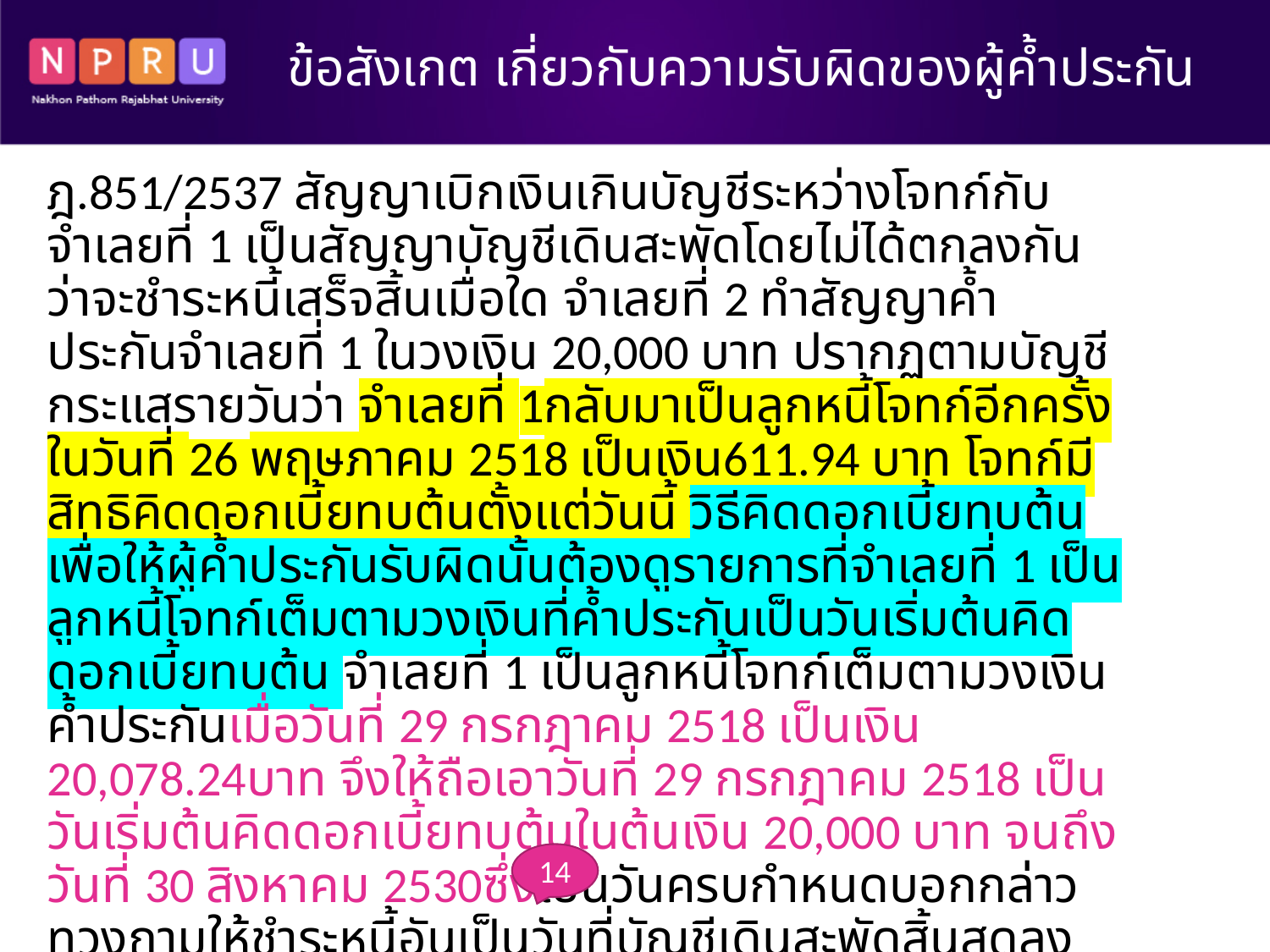

# ข้อสังเกต เกี่ยวกับความรับผิดของผู้ค้ำประกัน
ฎ.851/2537 สัญญาเบิกเงินเกินบัญชีระหว่างโจทก์กับจำเลยที่ 1 เป็นสัญญาบัญชีเดินสะพัดโดยไม่ได้ตกลงกันว่าจะชำระหนี้เสร็จสิ้นเมื่อใด จำเลยที่ 2 ทำสัญญาค้ำประกันจำเลยที่ 1 ในวงเงิน 20,000 บาท ปรากฏตามบัญชีกระแสรายวันว่า จำเลยที่ 1กลับมาเป็นลูกหนี้โจทก์อีกครั้งในวันที่ 26 พฤษภาคม 2518 เป็นเงิน611.94 บาท โจทก์มีสิทธิคิดดอกเบี้ยทบต้นตั้งแต่วันนี้ วิธีคิดดอกเบี้ยทบต้นเพื่อให้ผู้ค้ำประกันรับผิดนั้นต้องดูรายการที่จำเลยที่ 1 เป็นลูกหนี้โจทก์เต็มตามวงเงินที่ค้ำประกันเป็นวันเริ่มต้นคิดดอกเบี้ยทบต้น จำเลยที่ 1 เป็นลูกหนี้โจทก์เต็มตามวงเงินค้ำประกันเมื่อวันที่ 29 กรกฎาคม 2518 เป็นเงิน 20,078.24บาท จึงให้ถือเอาวันที่ 29 กรกฎาคม 2518 เป็นวันเริ่มต้นคิดดอกเบี้ยทบต้นในต้นเงิน 20,000 บาท จนถึงวันที่ 30 สิงหาคม 2530ซึ่งเป็นวันครบกำหนดบอกกล่าวทวงถามให้ชำระหนี้อันเป็นวันที่บัญชีเดินสะพัดสิ้นสุดลง ต่อจากนั้นโจทก์มีสิทธิคิดดอกเบี้ยตามปกติไม่ทบต้น
14